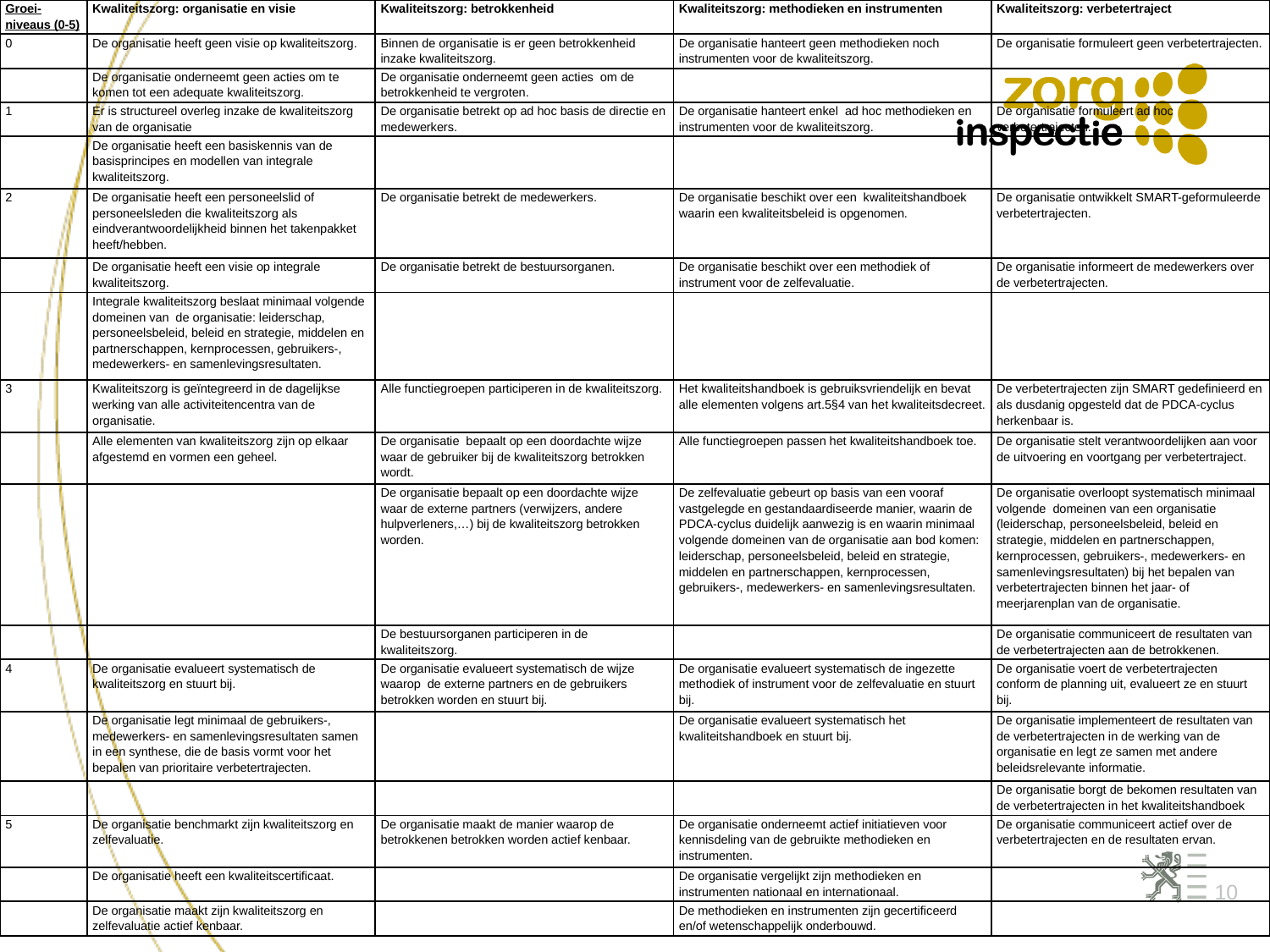

| Groei-niveaus (0-5) | Kwaliteitszorg: organisatie en visie | Kwaliteitszorg: betrokkenheid | Kwaliteitszorg: methodieken en instrumenten | Kwaliteitszorg: verbetertraject |
| --- | --- | --- | --- | --- |
| 0 | De organisatie heeft geen visie op kwaliteitszorg. | Binnen de organisatie is er geen betrokkenheid inzake kwaliteitszorg. | De organisatie hanteert geen methodieken noch instrumenten voor de kwaliteitszorg. | De organisatie formuleert geen verbetertrajecten. |
|  | De organisatie onderneemt geen acties om te komen tot een adequate kwaliteitszorg. | De organisatie onderneemt geen acties om de betrokkenheid te vergroten. |  |  |
| 1 | Er is structureel overleg inzake de kwaliteitszorg van de organisatie | De organisatie betrekt op ad hoc basis de directie en medewerkers. | De organisatie hanteert enkel ad hoc methodieken en instrumenten voor de kwaliteitszorg. | De organisatie formuleert ad hoc verbetertrajecten. |
|  | De organisatie heeft een basiskennis van de basisprincipes en modellen van integrale kwaliteitszorg. |  |  |  |
| 2 | De organisatie heeft een personeelslid of personeelsleden die kwaliteitszorg als eindverantwoordelijkheid binnen het takenpakket heeft/hebben. | De organisatie betrekt de medewerkers. | De organisatie beschikt over een kwaliteitshandboek waarin een kwaliteitsbeleid is opgenomen. | De organisatie ontwikkelt SMART-geformuleerde verbetertrajecten. |
|  | De organisatie heeft een visie op integrale kwaliteitszorg. | De organisatie betrekt de bestuursorganen. | De organisatie beschikt over een methodiek of instrument voor de zelfevaluatie. | De organisatie informeert de medewerkers over de verbetertrajecten. |
|  | Integrale kwaliteitszorg beslaat minimaal volgende domeinen van de organisatie: leiderschap, personeelsbeleid, beleid en strategie, middelen en partnerschappen, kernprocessen, gebruikers-, medewerkers- en samenlevingsresultaten. |  |  |  |
| 3 | Kwaliteitszorg is geïntegreerd in de dagelijkse werking van alle activiteitencentra van de organisatie. | Alle functiegroepen participeren in de kwaliteitszorg. | Het kwaliteitshandboek is gebruiksvriendelijk en bevat alle elementen volgens art.5§4 van het kwaliteitsdecreet. | De verbetertrajecten zijn SMART gedefinieerd en als dusdanig opgesteld dat de PDCA-cyclus herkenbaar is. |
|  | Alle elementen van kwaliteitszorg zijn op elkaar afgestemd en vormen een geheel. | De organisatie bepaalt op een doordachte wijze waar de gebruiker bij de kwaliteitszorg betrokken wordt. | Alle functiegroepen passen het kwaliteitshandboek toe. | De organisatie stelt verantwoordelijken aan voor de uitvoering en voortgang per verbetertraject. |
|  |  | De organisatie bepaalt op een doordachte wijze waar de externe partners (verwijzers, andere hulpverleners,…) bij de kwaliteitszorg betrokken worden. | De zelfevaluatie gebeurt op basis van een vooraf vastgelegde en gestandaardiseerde manier, waarin de PDCA-cyclus duidelijk aanwezig is en waarin minimaal volgende domeinen van de organisatie aan bod komen: leiderschap, personeelsbeleid, beleid en strategie, middelen en partnerschappen, kernprocessen, gebruikers-, medewerkers- en samenlevingsresultaten. | De organisatie overloopt systematisch minimaal volgende domeinen van een organisatie (leiderschap, personeelsbeleid, beleid en strategie, middelen en partnerschappen, kernprocessen, gebruikers-, medewerkers- en samenlevingsresultaten) bij het bepalen van verbetertrajecten binnen het jaar- of meerjarenplan van de organisatie. |
|  |  | De bestuursorganen participeren in de kwaliteitszorg. |  | De organisatie communiceert de resultaten van de verbetertrajecten aan de betrokkenen. |
| 4 | De organisatie evalueert systematisch de kwaliteitszorg en stuurt bij. | De organisatie evalueert systematisch de wijze waarop de externe partners en de gebruikers betrokken worden en stuurt bij. | De organisatie evalueert systematisch de ingezette methodiek of instrument voor de zelfevaluatie en stuurt bij. | De organisatie voert de verbetertrajecten conform de planning uit, evalueert ze en stuurt bij. |
|  | De organisatie legt minimaal de gebruikers-, medewerkers- en samenlevingsresultaten samen in een synthese, die de basis vormt voor het bepalen van prioritaire verbetertrajecten. |  | De organisatie evalueert systematisch het kwaliteitshandboek en stuurt bij. | De organisatie implementeert de resultaten van de verbetertrajecten in de werking van de organisatie en legt ze samen met andere beleidsrelevante informatie. |
|  |  |  |  | De organisatie borgt de bekomen resultaten van de verbetertrajecten in het kwaliteitshandboek |
| 5 | De organisatie benchmarkt zijn kwaliteitszorg en zelfevaluatie. | De organisatie maakt de manier waarop de betrokkenen betrokken worden actief kenbaar. | De organisatie onderneemt actief initiatieven voor kennisdeling van de gebruikte methodieken en instrumenten. | De organisatie communiceert actief over de verbetertrajecten en de resultaten ervan. |
|  | De organisatie heeft een kwaliteitscertificaat. |  | De organisatie vergelijkt zijn methodieken en instrumenten nationaal en internationaal. |  |
|  | De organisatie maakt zijn kwaliteitszorg en zelfevaluatie actief kenbaar. |  | De methodieken en instrumenten zijn gecertificeerd en/of wetenschappelijk onderbouwd. |  |
10